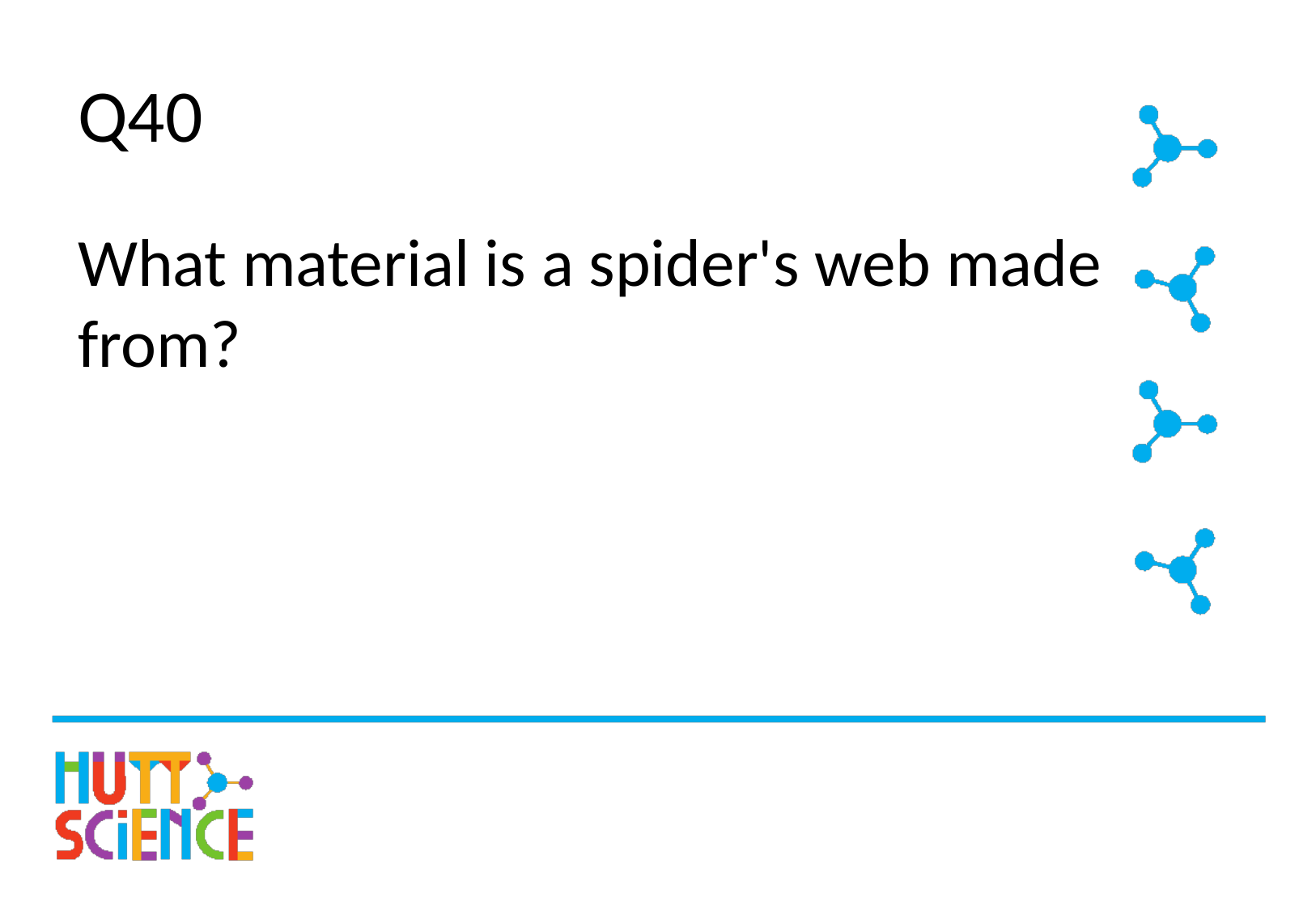

# Q40
What material is a spider's web made from?